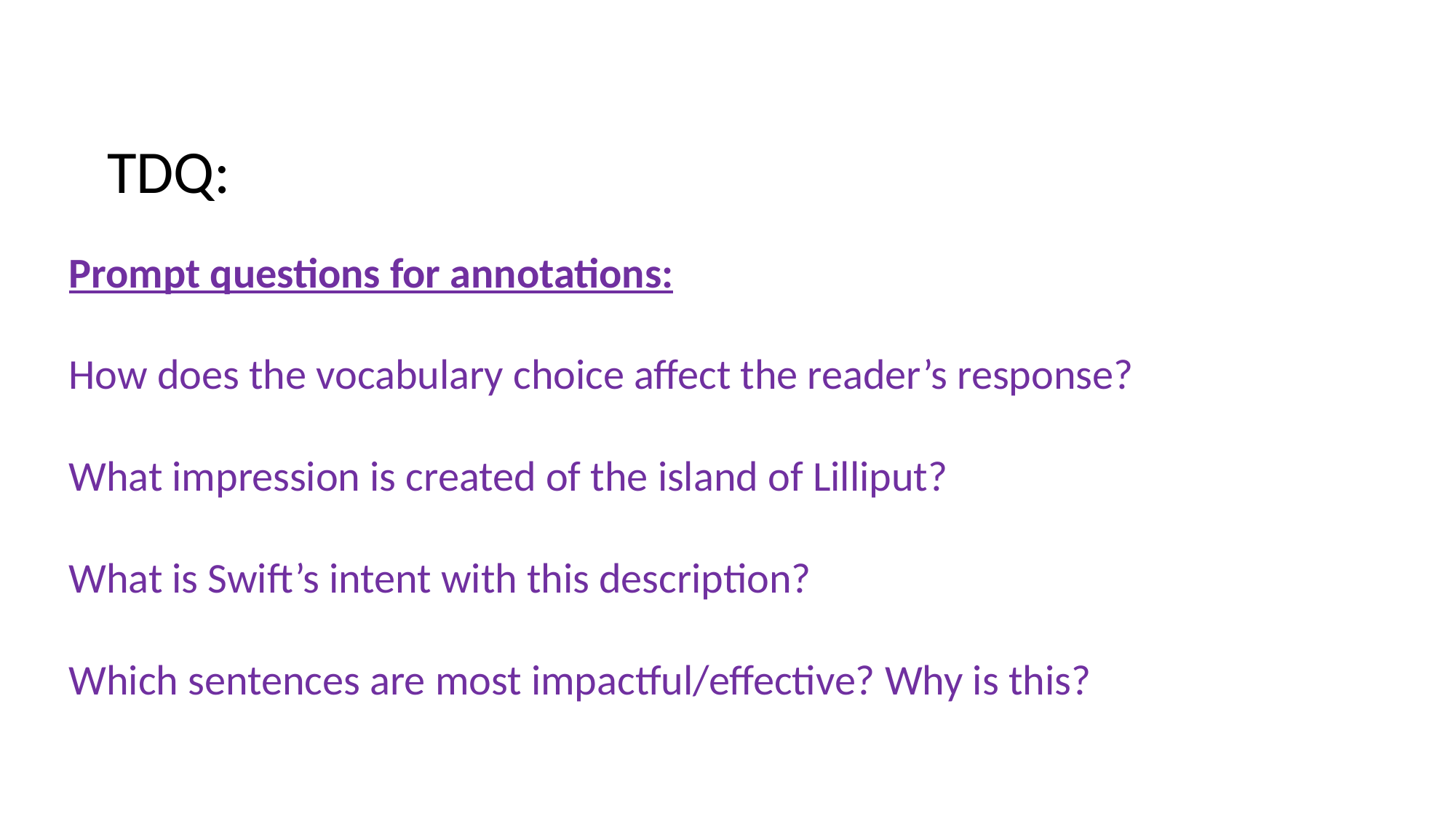

# TDQ:
Prompt questions for annotations:

How does the vocabulary choice affect the reader’s response?

What impression is created of the island of Lilliput?

What is Swift’s intent with this description?

Which sentences are most impactful/effective? Why is this?